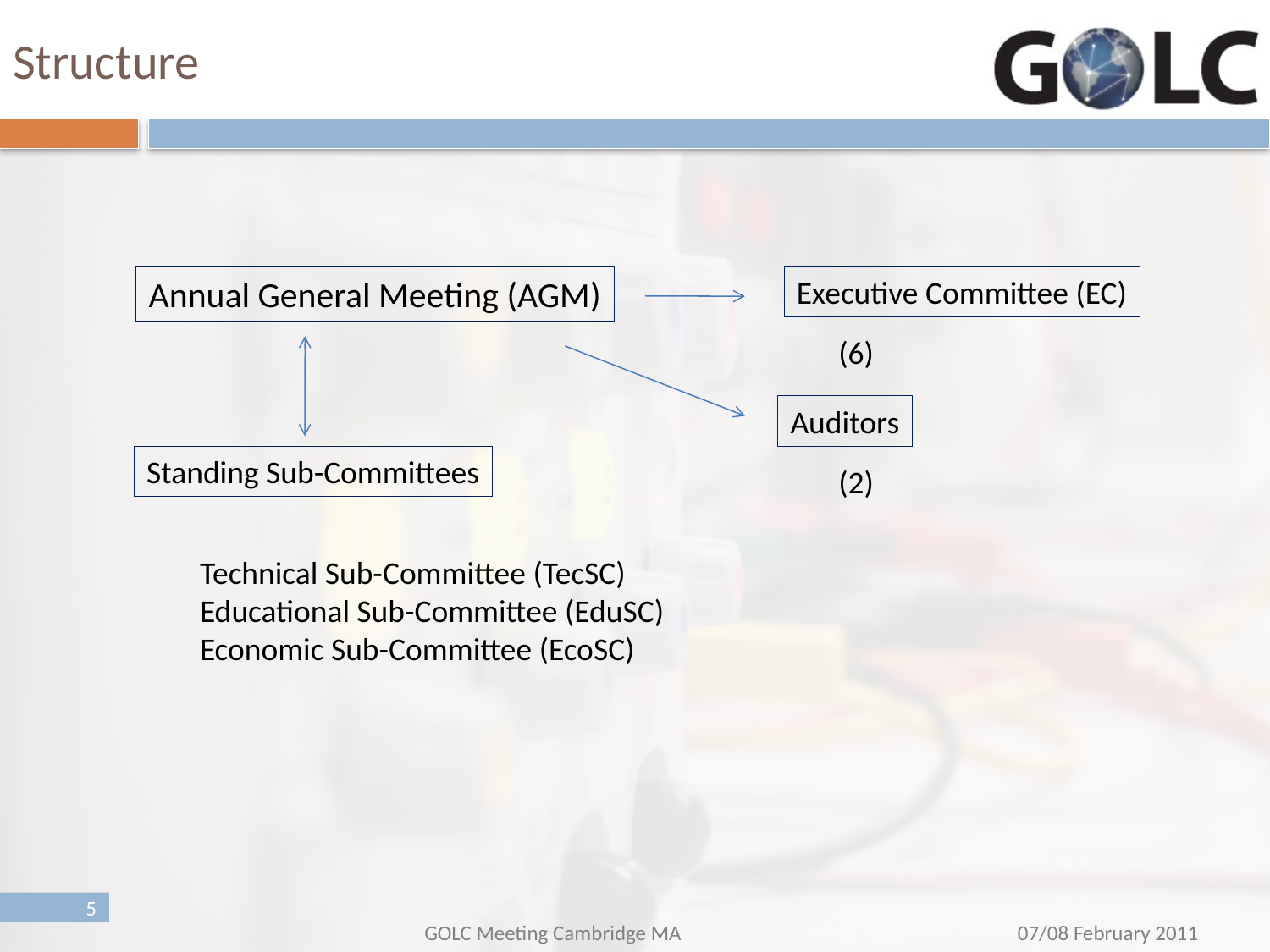

# Structure
Annual General Meeting (AGM)
Executive Committee (EC)
(6)
Auditors
Standing Sub-Committees
(2)
Technical Sub-Committee (TecSC)
Educational Sub-Committee (EduSC)
Economic Sub-Committee (EcoSC)
5